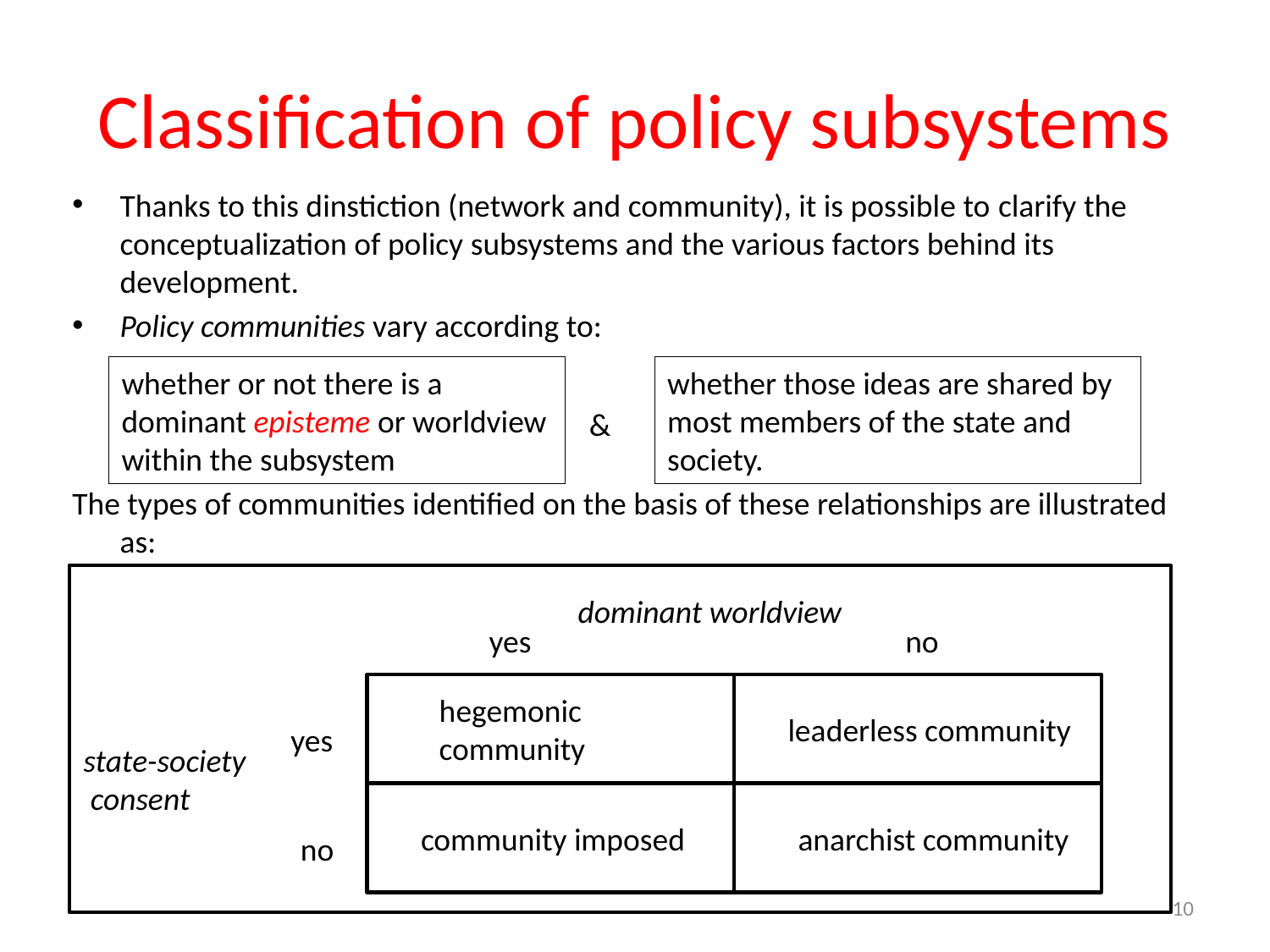

# Classification of policy subsystems
Thanks to this dinstiction (network and community), it is possible to clarify the conceptualization of policy subsystems and the various factors behind its development.
Policy communities vary according to:

The types of communities identified on the basis of these relationships are illustrated as:
whether or not there is a dominant episteme or worldview within the subsystem
whether those ideas are shared by most members of the state and society.
&

dominant worldview
yes
no

hegemonic community
leaderless community
yes
state-society
 consent
community imposed
anarchist community
no
10